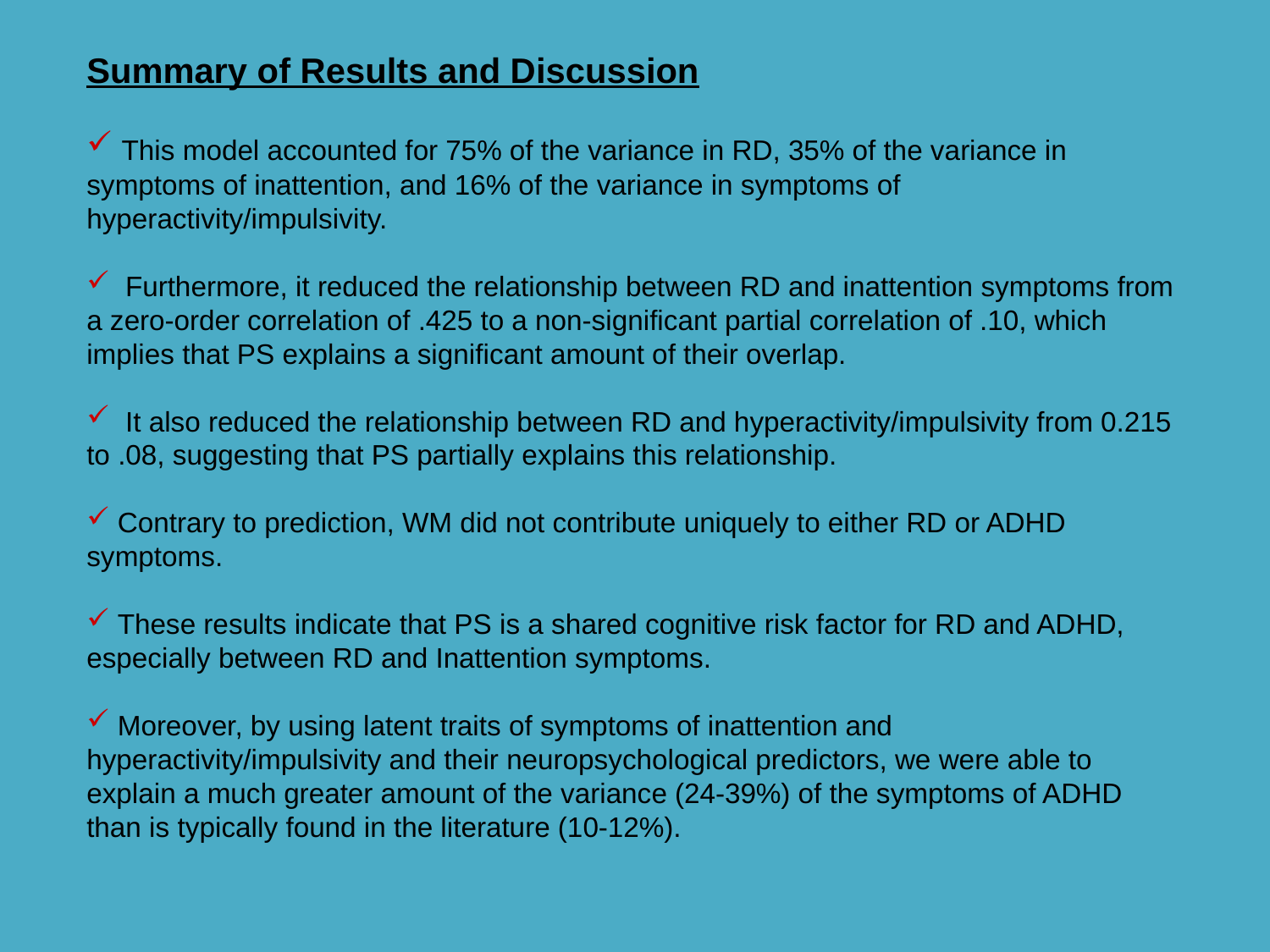

Summary of Results and Discussion

 This model accounted for 75% of the variance in RD, 35% of the variance in  symptoms of inattention, and 16% of the variance in symptoms of hyperactivity/impulsivity.

  Furthermore, it reduced the relationship between RD and inattention symptoms from a zero-order correlation of .425 to a non-significant partial correlation of .10, which implies that PS explains a significant amount of their overlap.

  It also reduced the relationship between RD and hyperactivity/impulsivity from 0.215 to .08, suggesting that PS partially explains this relationship.

 Contrary to prediction, WM did not contribute uniquely to either RD or ADHD symptoms.

 These results indicate that PS is a shared cognitive risk factor for RD and ADHD, especially between RD and Inattention symptoms.

 Moreover, by using latent traits of symptoms of inattention and hyperactivity/impulsivity and their neuropsychological predictors, we were able to explain a much greater amount of the variance (24-39%) of the symptoms of ADHD than is typically found in the literature (10-12%).